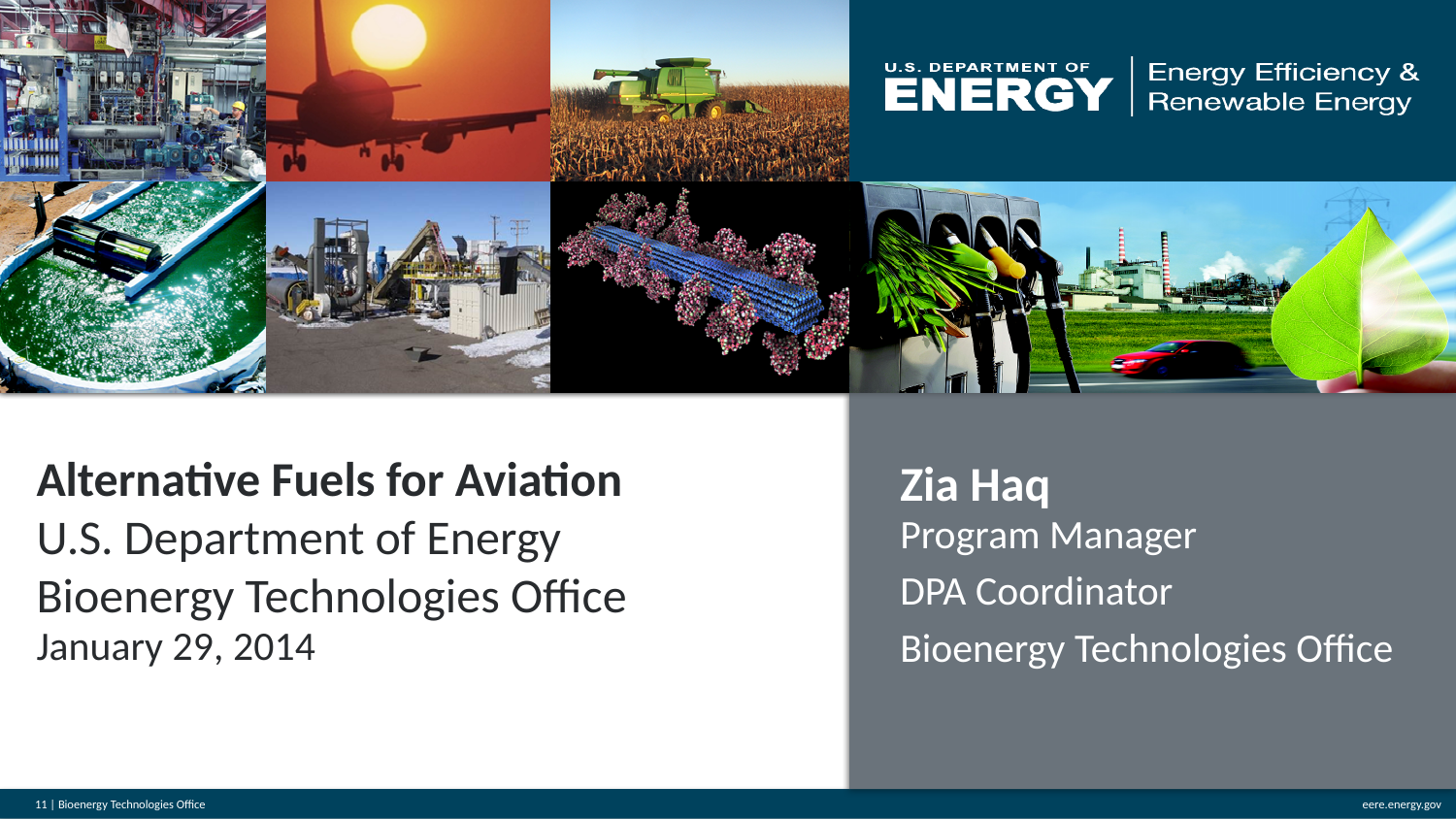

Zia Haq
Alternative Fuels for Aviation
U.S. Department of Energy
Bioenergy Technologies Office

Program Manager
DPA Coordinator
Bioenergy Technologies Office
January 29, 2014